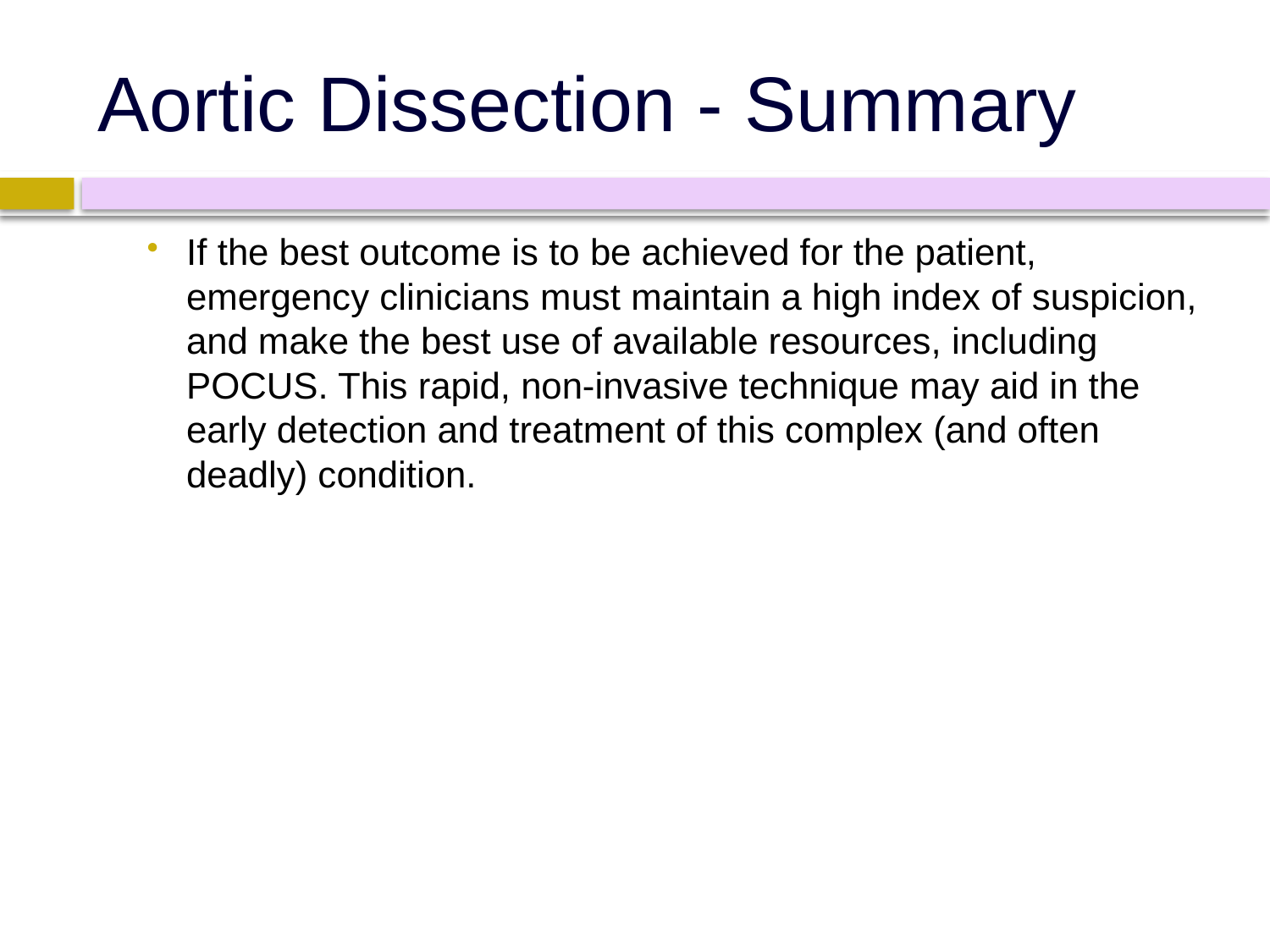

# Aortic Dissection - Summary
If the best outcome is to be achieved for the patient, emergency clinicians must maintain a high index of suspicion, and make the best use of available resources, including POCUS. This rapid, non-invasive technique may aid in the early detection and treatment of this complex (and often deadly) condition.